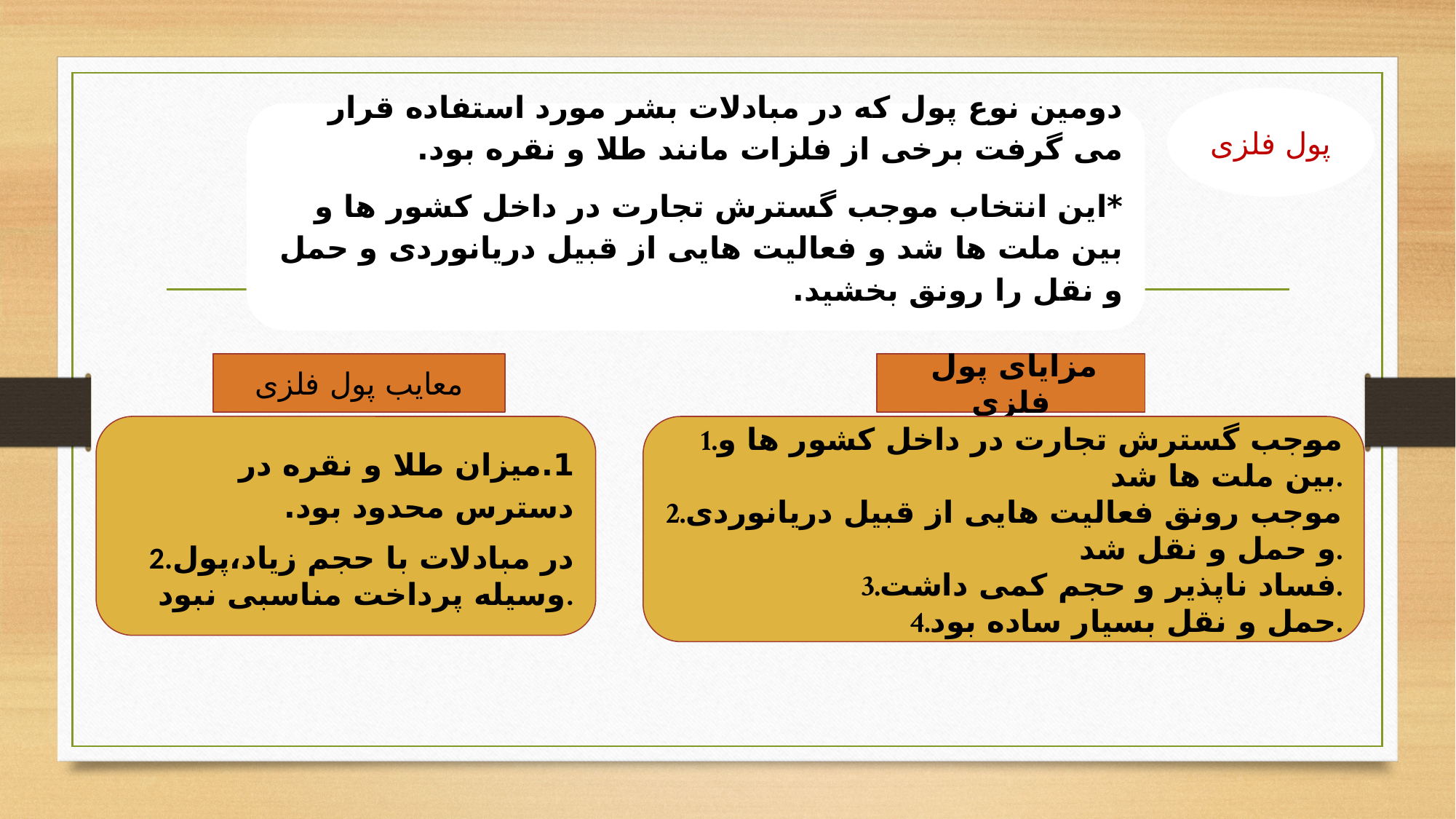

پول فلزی
دومین نوع پول که در مبادلات بشر مورد استفاده قرار می گرفت برخی از فلزات مانند طلا و نقره بود.
*این انتخاب موجب گسترش تجارت در داخل کشور ها و بین ملت ها شد و فعالیت هایی از قبیل دریانوردی و حمل و نقل را رونق بخشید.

 مزایای پول فلزی
معایب پول فلزی
1.میزان طلا و نقره در دسترس محدود بود.
2.در مبادلات با حجم زیاد،پول وسیله پرداخت مناسبی نبود.
1.موجب گسترش تجارت در داخل کشور ها و بین ملت ها شد.
2.موجب رونق فعالیت هایی از قبیل دریانوردی و حمل و نقل شد.
3.فساد ناپذیر و حجم کمی داشت.
4.حمل و نقل بسیار ساده بود.